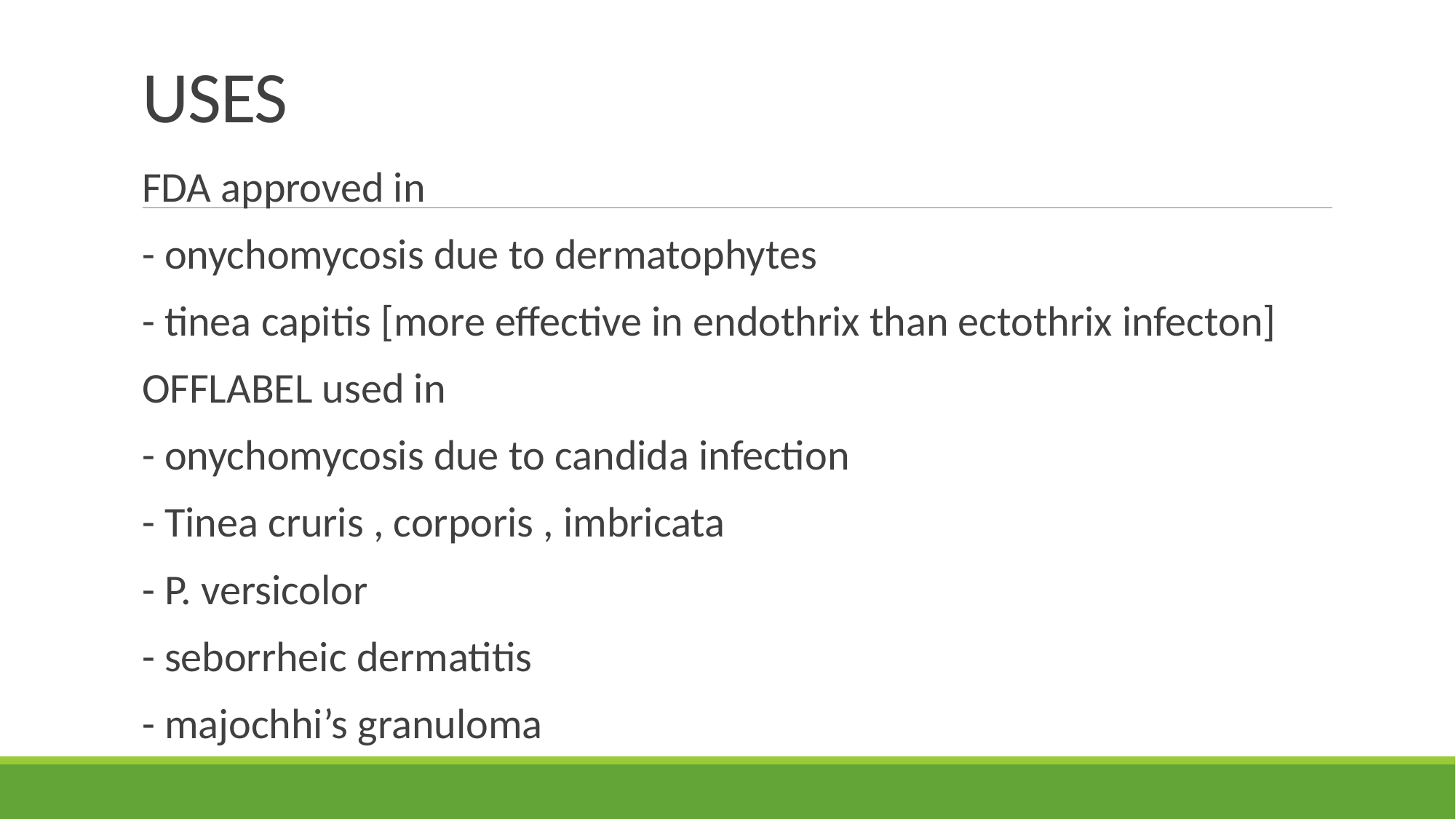

# USES
FDA approved in
- onychomycosis due to dermatophytes
- tinea capitis [more effective in endothrix than ectothrix infecton]
OFFLABEL used in
- onychomycosis due to candida infection
- Tinea cruris , corporis , imbricata
- P. versicolor
- seborrheic dermatitis
- majochhi’s granuloma